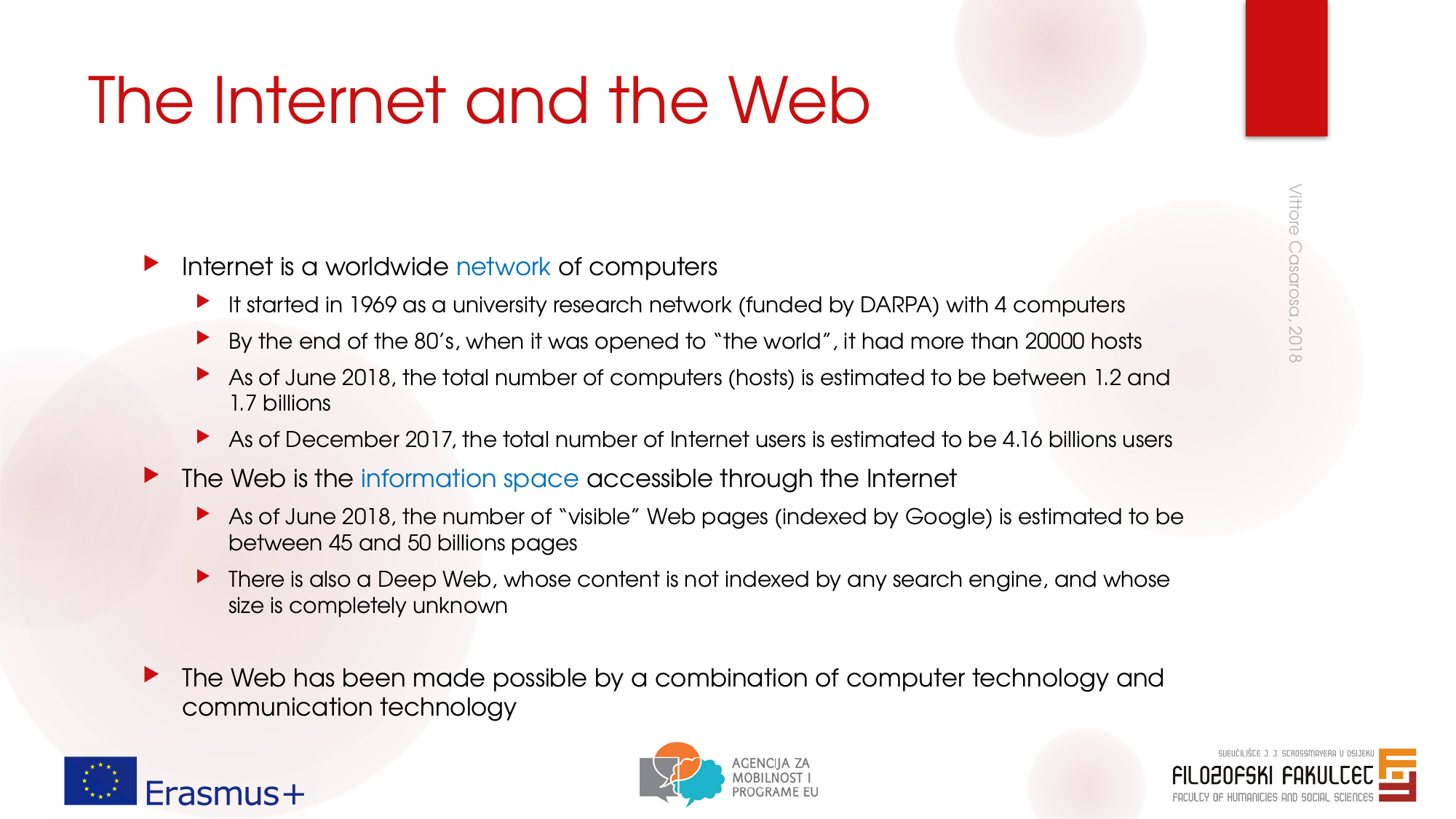

# The Internet and the Web
Internet is a worldwide network of computers
It started in 1969 as a university research network (funded by DARPA) with 4 computers
By the end of the 80’s, when it was opened to “the world”, it had more than 20000 hosts
As of June 2018, the total number of computers (hosts) is estimated to be between 1.2 and 1.7 billions
As of December 2017, the total number of Internet users is estimated to be 4.16 billions users
The Web is the information space accessible through the Internet
As of June 2018, the number of “visible” Web pages (indexed by Google) is estimated to be between 45 and 50 billions pages
There is also a Deep Web, whose content is not indexed by any search engine, and whose size is completely unknown

The Web has been made possible by a combination of computer technology and communication technology
Vittore Casarosa, 2018